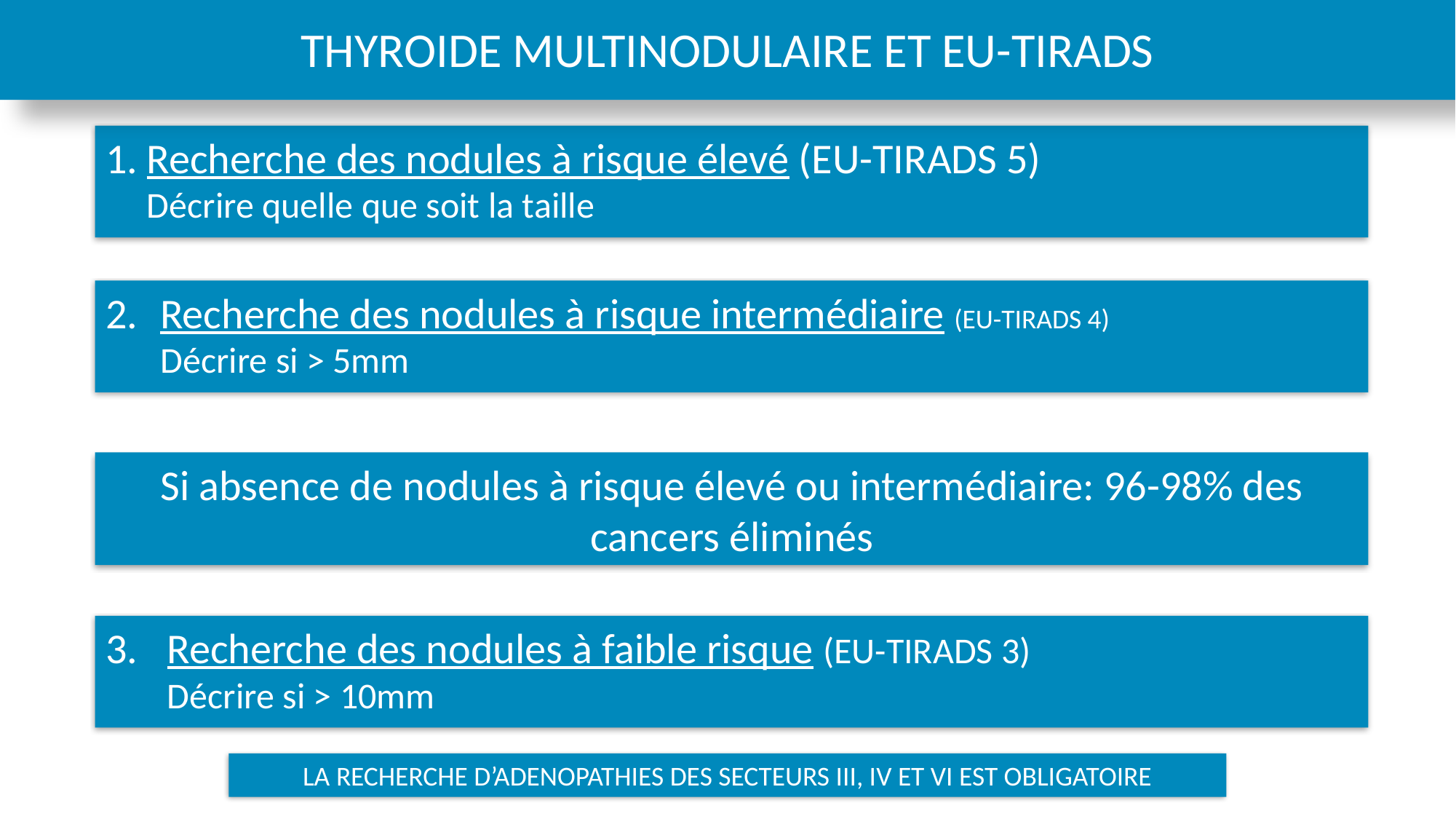

THYROIDE MULTINODULAIRE ET EU-TIRADS
Recherche des nodules à risque élevé (EU-TIRADS 5)
Décrire quelle que soit la taille
Recherche des nodules à risque intermédiaire (EU-TIRADS 4)
Décrire si > 5mm
Si absence de nodules à risque élevé ou intermédiaire: 96-98% des cancers éliminés
Recherche des nodules à faible risque (EU-TIRADS 3)
Décrire si > 10mm
LA RECHERCHE D’ADENOPATHIES DES SECTEURS III, IV ET VI EST OBLIGATOIRE